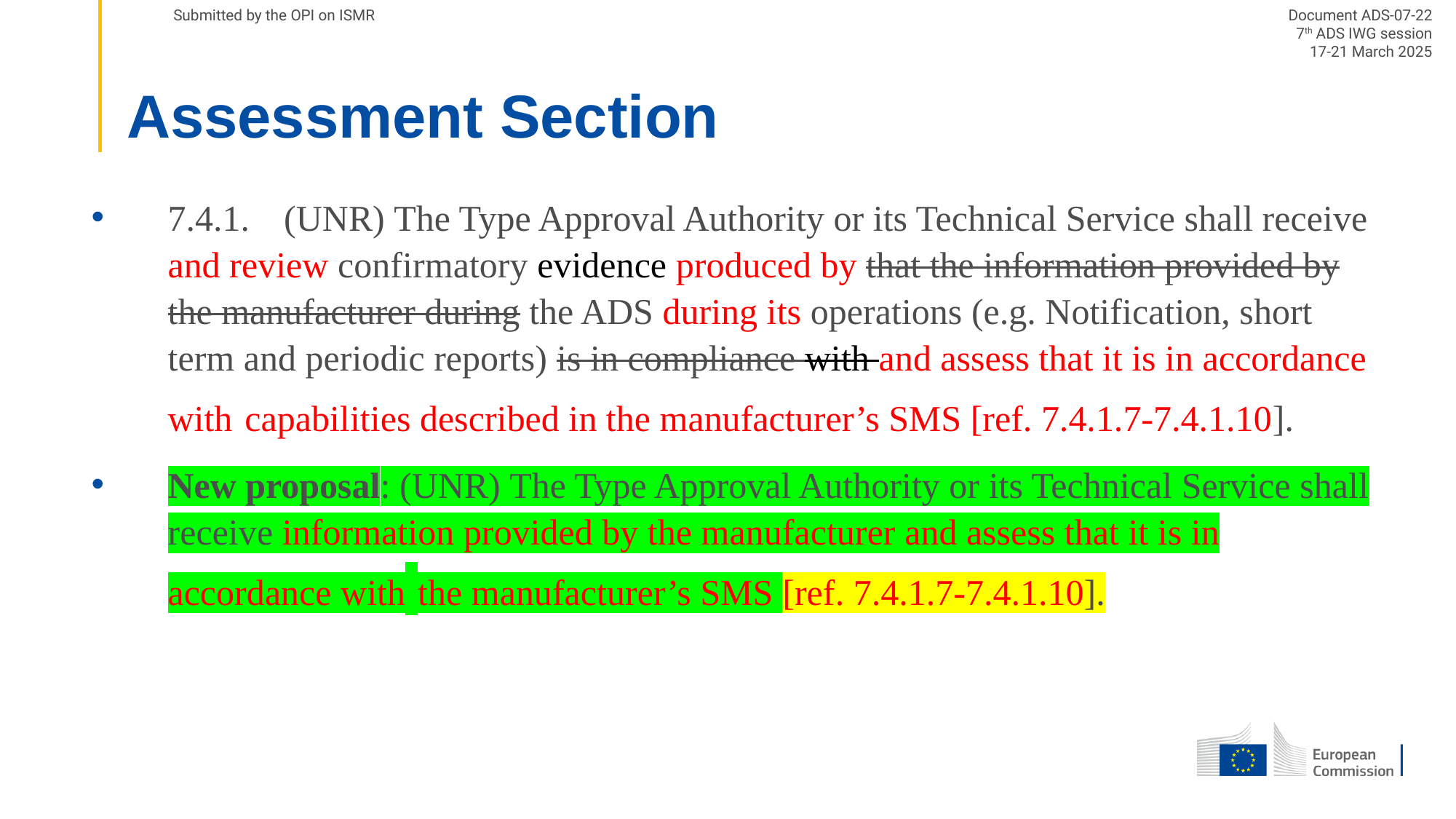

# Assessment Section
7.4.1.	 (UNR) The Type Approval Authority or its Technical Service shall receive and review confirmatory evidence produced by that the information provided by the manufacturer during the ADS during its operations (e.g. Notification, short term and periodic reports) is in compliance with and assess that it is in accordance with capabilities described in the manufacturer’s SMS [ref. 7.4.1.7-7.4.1.10].
New proposal: (UNR) The Type Approval Authority or its Technical Service shall receive information provided by the manufacturer and assess that it is in accordance with the manufacturer’s SMS [ref. 7.4.1.7-7.4.1.10].